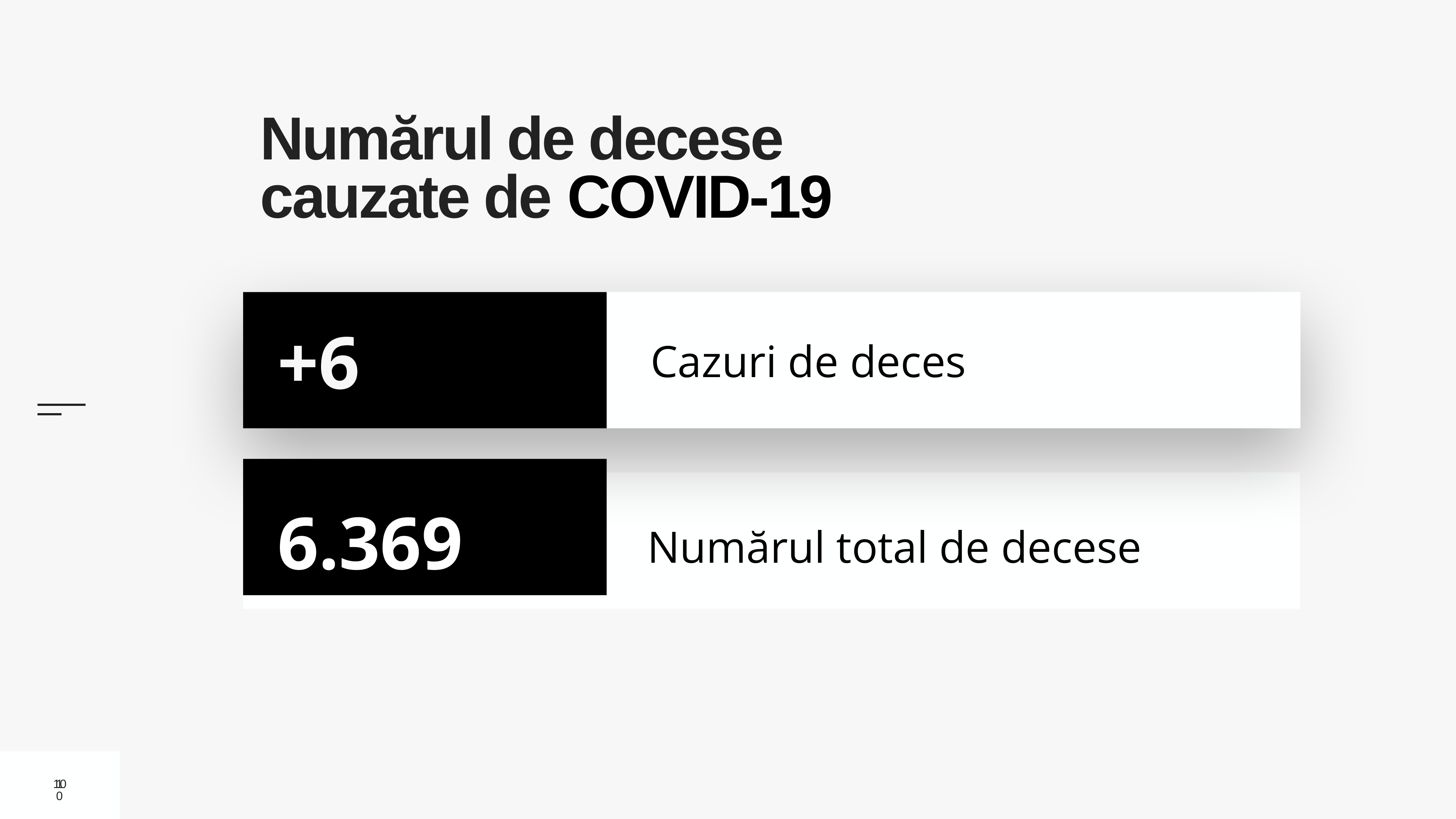

# Numărul de decese cauzate de COVID-19

Cazuri de deces

+6

6.369

Numărul total de decese
10
10